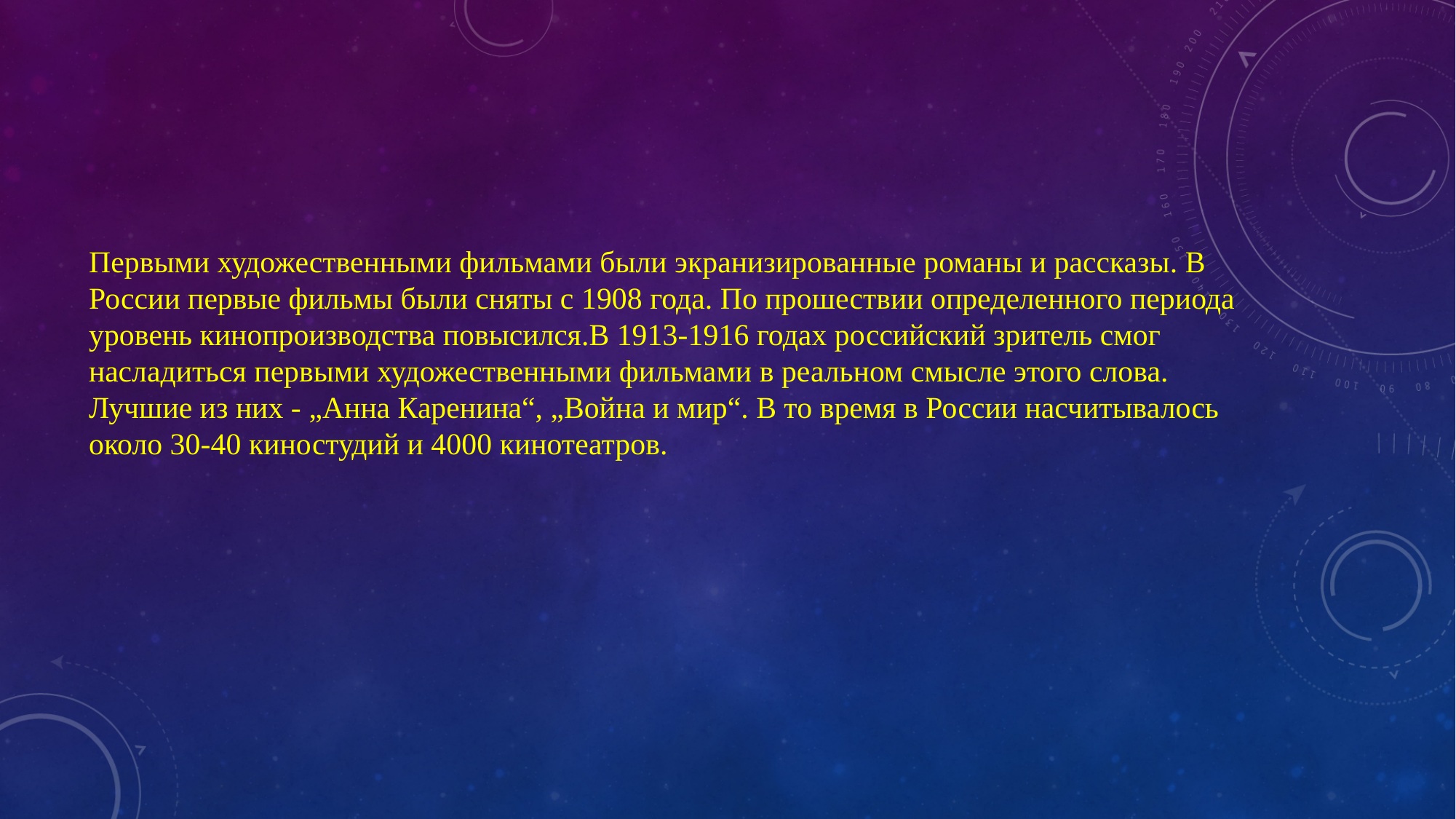

Первыми художественными фильмами были экранизированные романы и рассказы. В России первые фильмы были сняты с 1908 года. По прошествии определенного периода уровень кинопроизводства повысился.В 1913-1916 годах российский зритель смог насладиться первыми художественными фильмами в реальном смысле этого слова. Лучшие из них - „Анна Каренина“, „Война и мир“. В то время в России насчитывалось около 30-40 киностудий и 4000 кинотеатров.